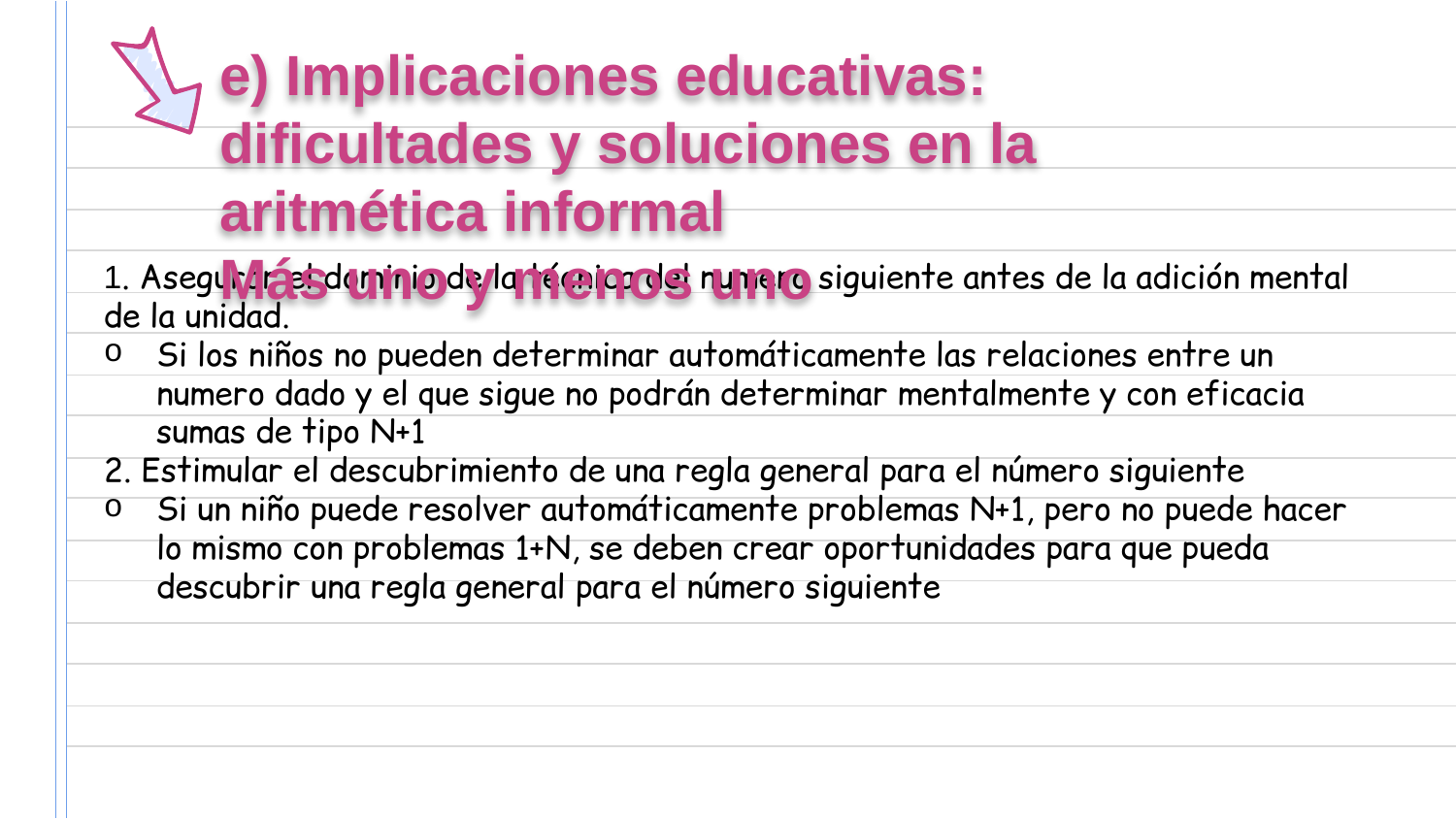

# e) Implicaciones educativas: dificultades y soluciones en la aritmética informal Más uno y menos uno
1. Asegurar el dominio de la técnica del numero siguiente antes de la adición mental de la unidad.
Si los niños no pueden determinar automáticamente las relaciones entre un numero dado y el que sigue no podrán determinar mentalmente y con eficacia sumas de tipo N+1
2. Estimular el descubrimiento de una regla general para el número siguiente
Si un niño puede resolver automáticamente problemas N+1, pero no puede hacer lo mismo con problemas 1+N, se deben crear oportunidades para que pueda descubrir una regla general para el número siguiente